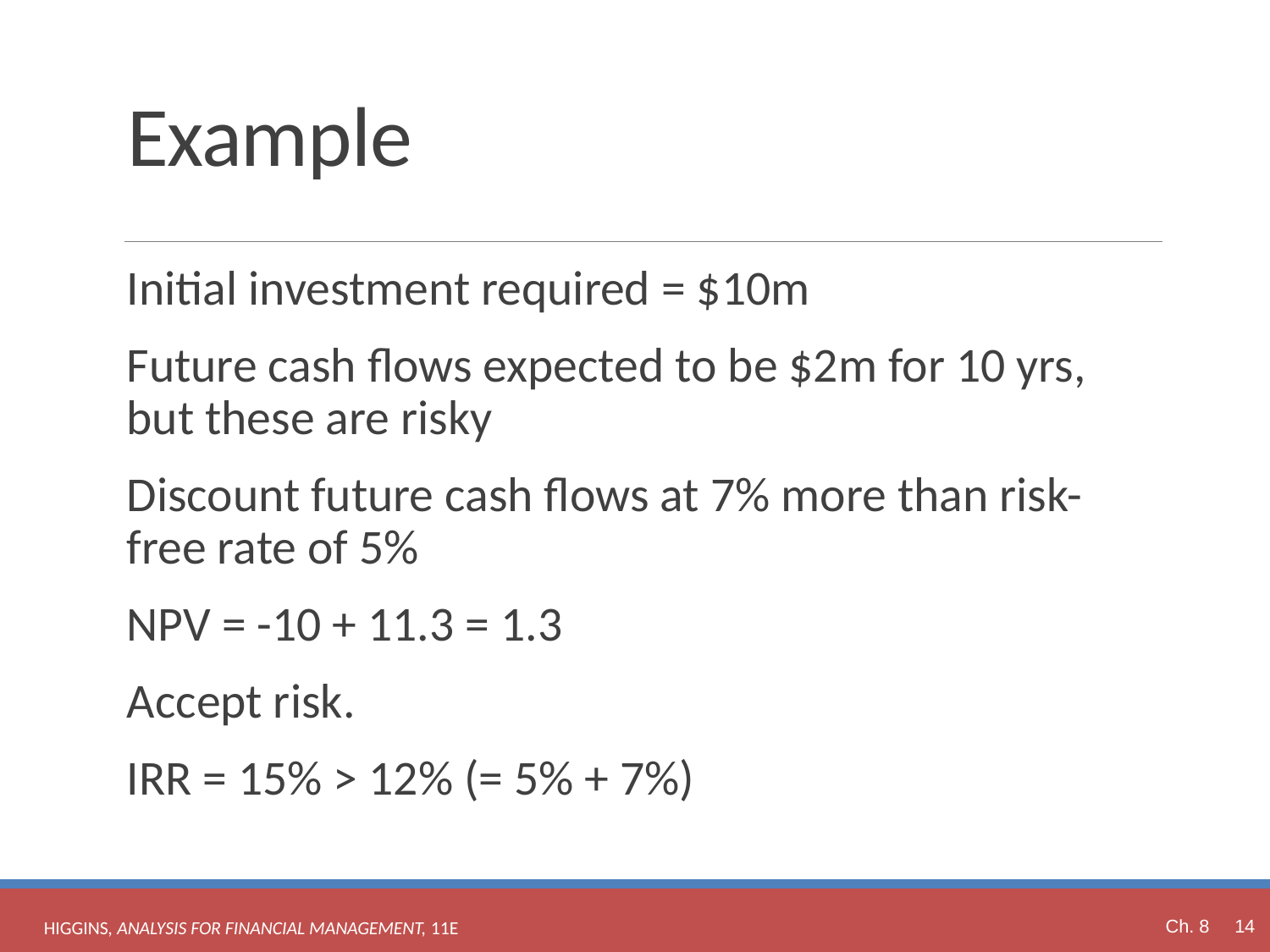

# Example
Initial investment required = $10m
Future cash flows expected to be $2m for 10 yrs, but these are risky
Discount future cash flows at 7% more than risk-free rate of 5%
NPV = -10 + 11.3 = 1.3
Accept risk.
IRR = 15% > 12% (= 5% + 7%)
Ch. 8     14